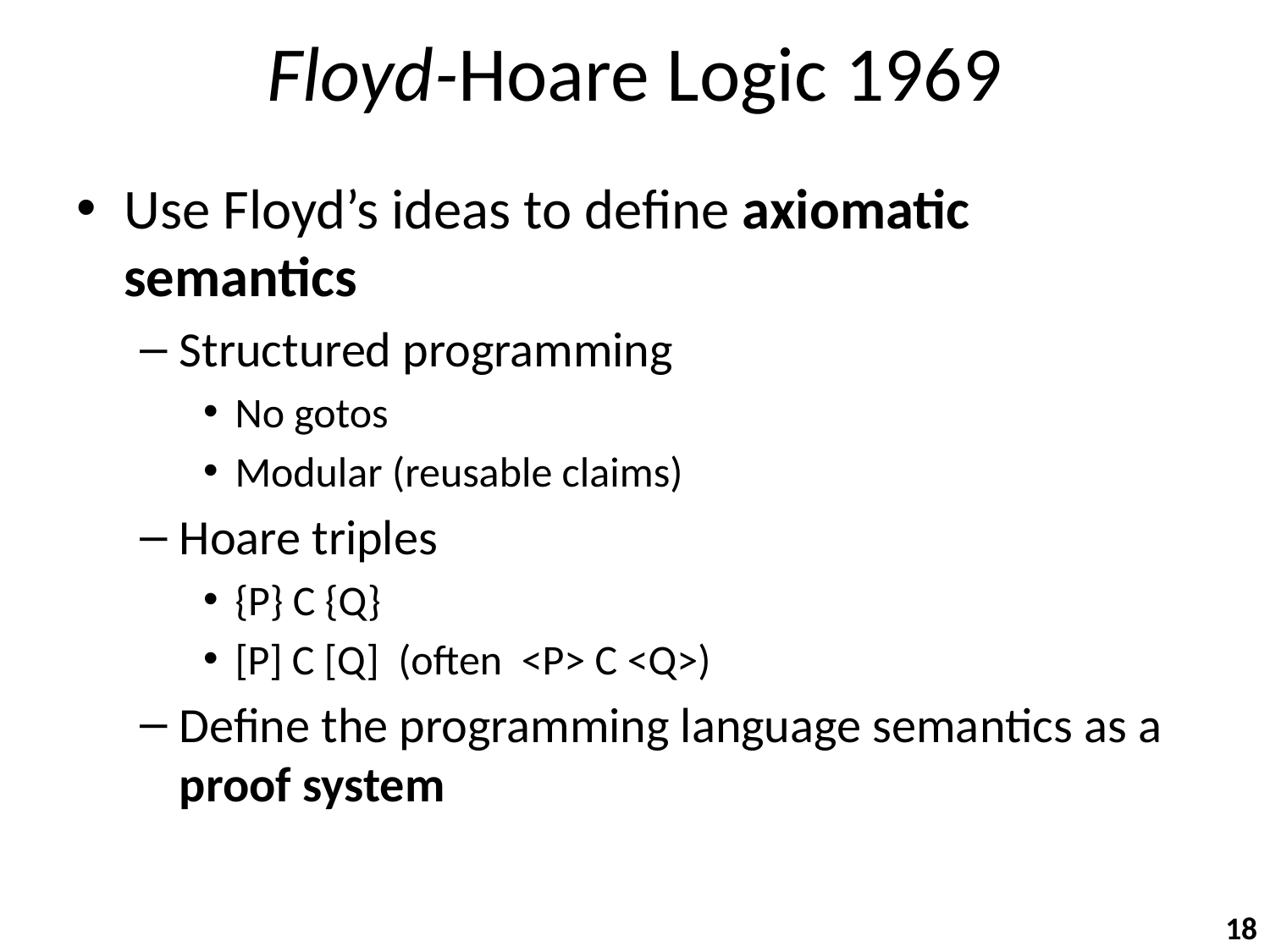

# Floyd-Hoare Logic 1969
Use Floyd’s ideas to define axiomatic semantics
Structured programming
No gotos
Modular (reusable claims)
Hoare triples
{P} C {Q}
[P] C [Q]  (often  <P> C <Q>)
Define the programming language semantics as a proof system

18